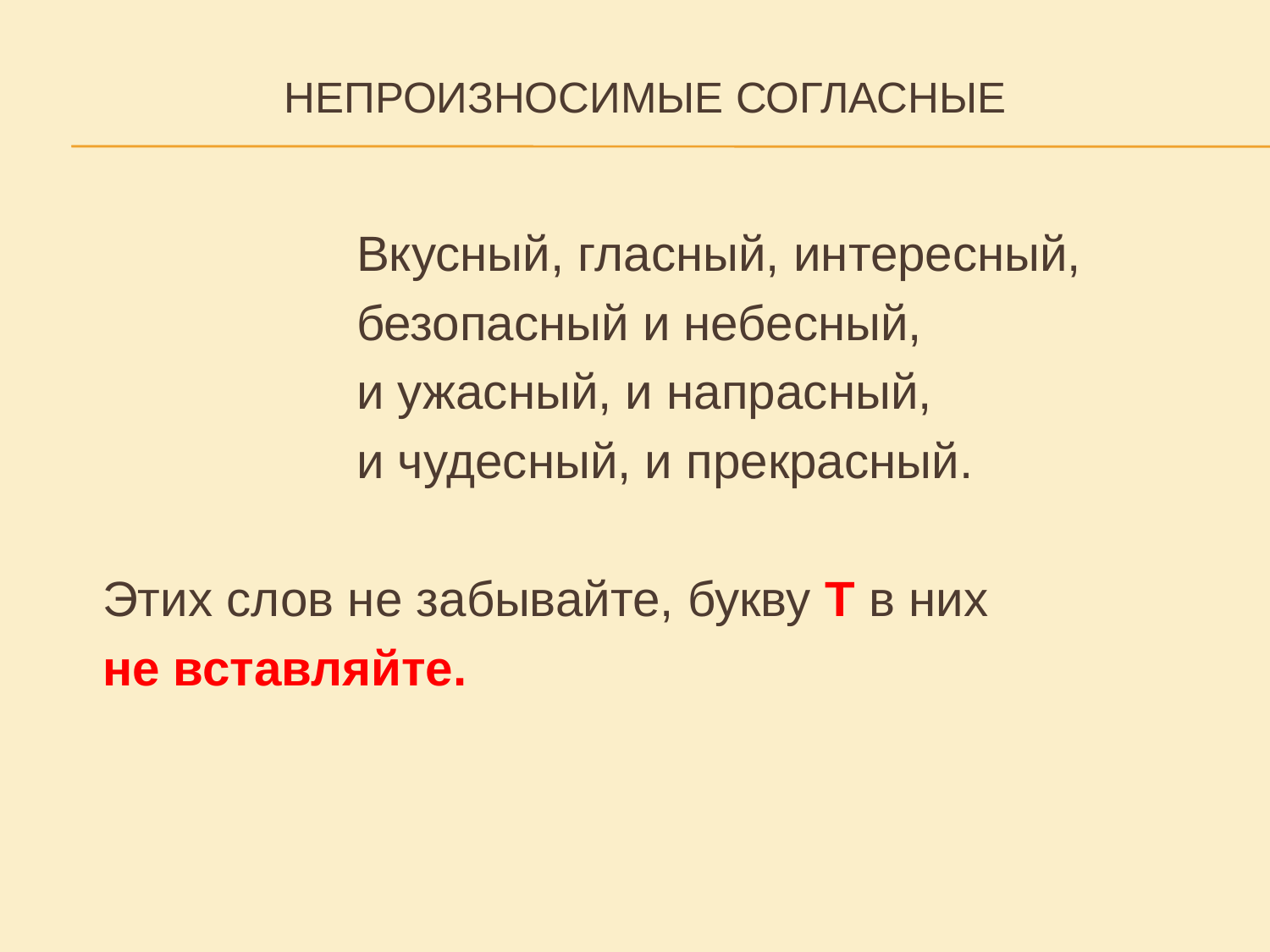

# Непроизносимые согласные
			Вкусный, гласный, интересный,
			безопасный и небесный,
			и ужасный, и напрасный,
			и чудесный, и прекрасный.

	Этих слов не забывайте, букву Т в них
	не вставляйте.